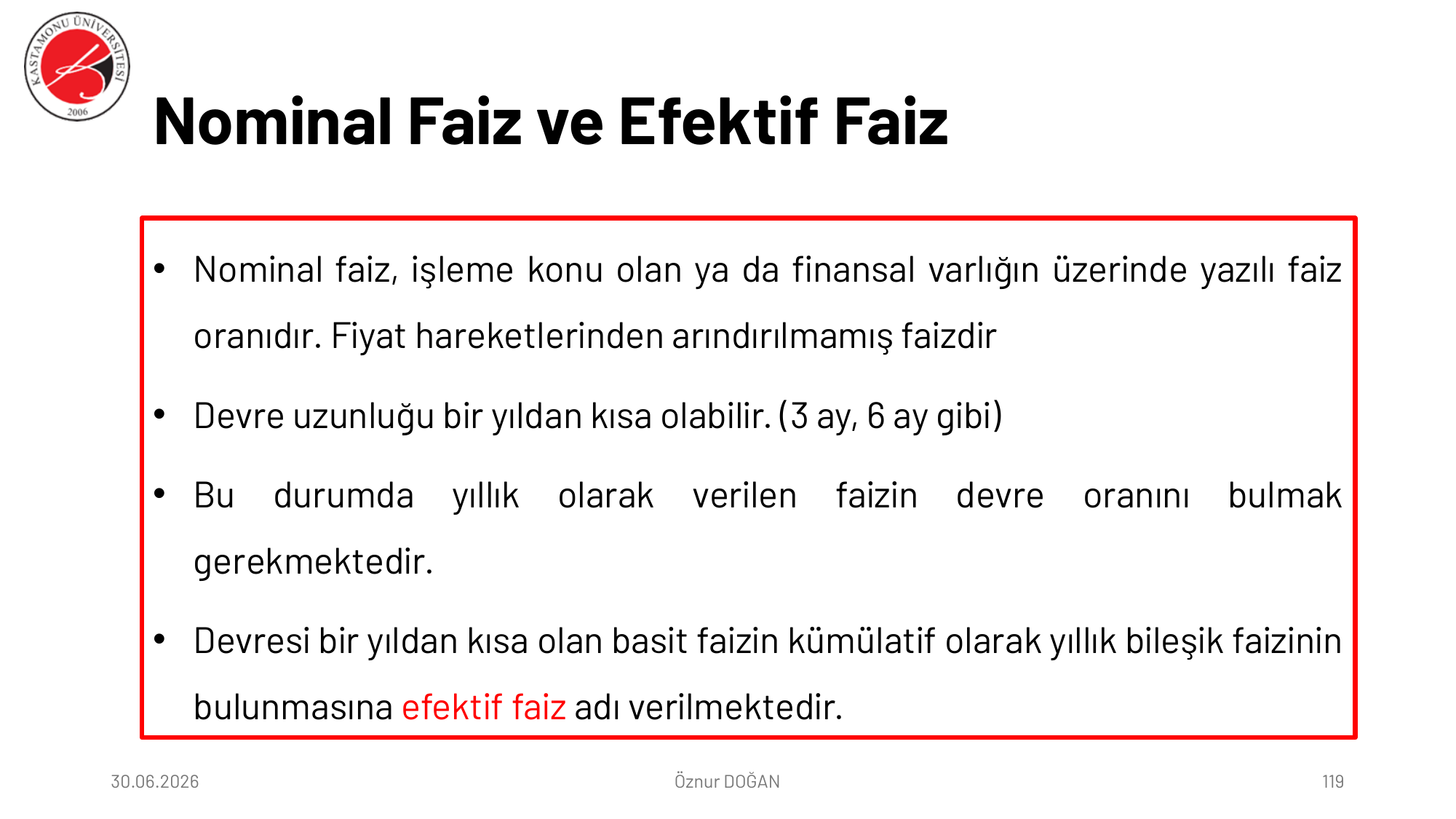

# Nominal Faiz ve Efektif Faiz
Nominal faiz, işleme konu olan ya da finansal varlığın üzerinde yazılı faiz oranıdır. Fiyat hareketlerinden arındırılmamış faizdir
Devre uzunluğu bir yıldan kısa olabilir. (3 ay, 6 ay gibi)
Bu durumda yıllık olarak verilen faizin devre oranını bulmak gerekmektedir.
Devresi bir yıldan kısa olan basit faizin kümülatif olarak yıllık bileşik faizinin bulunmasına efektif faiz adı verilmektedir.
30.06.2026
Öznur DOĞAN
119